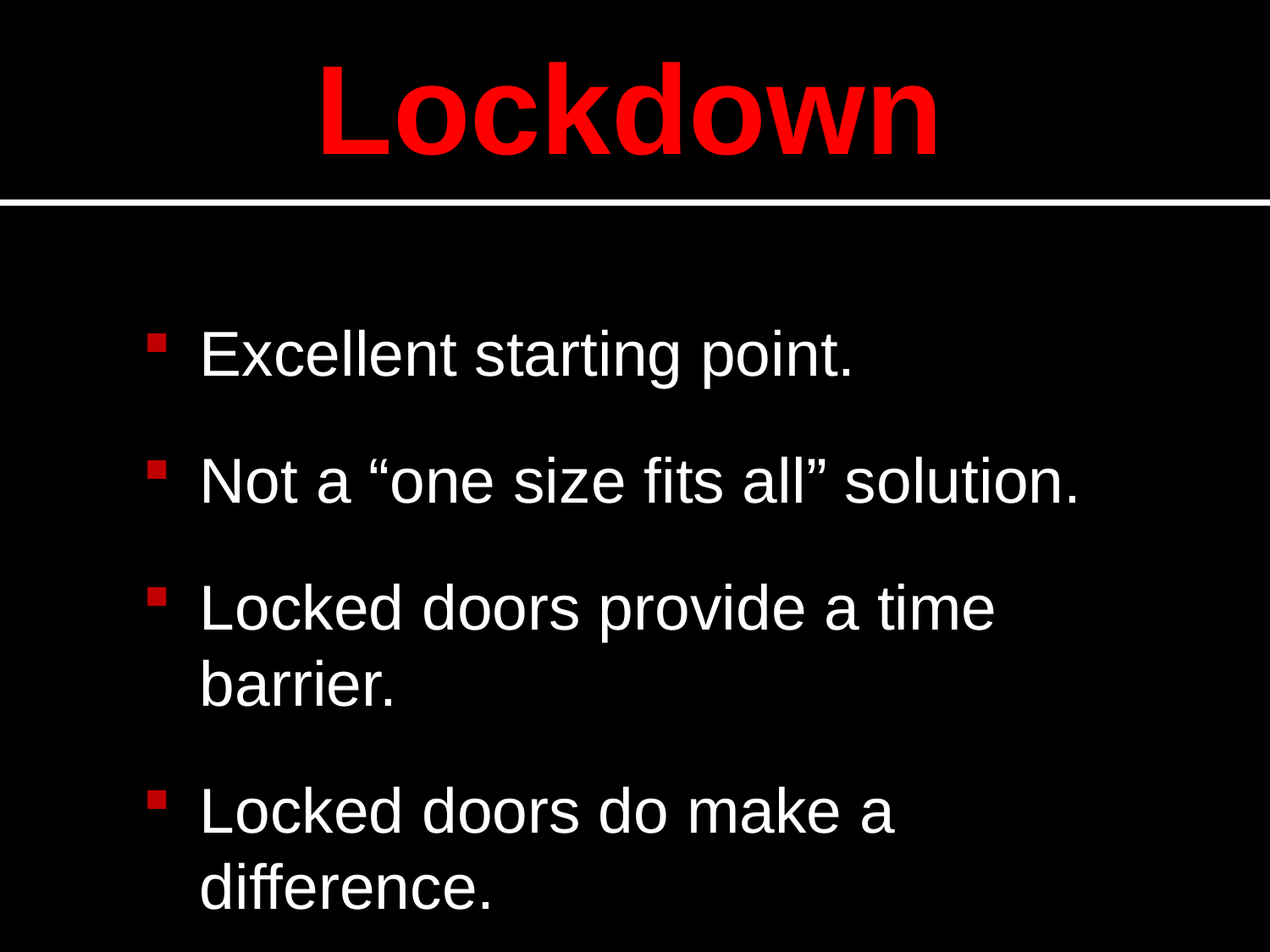

Lockdown
Excellent starting point.

Not a “one size fits all” solution.

Locked doors provide a time barrier.

Locked doors do make a difference.